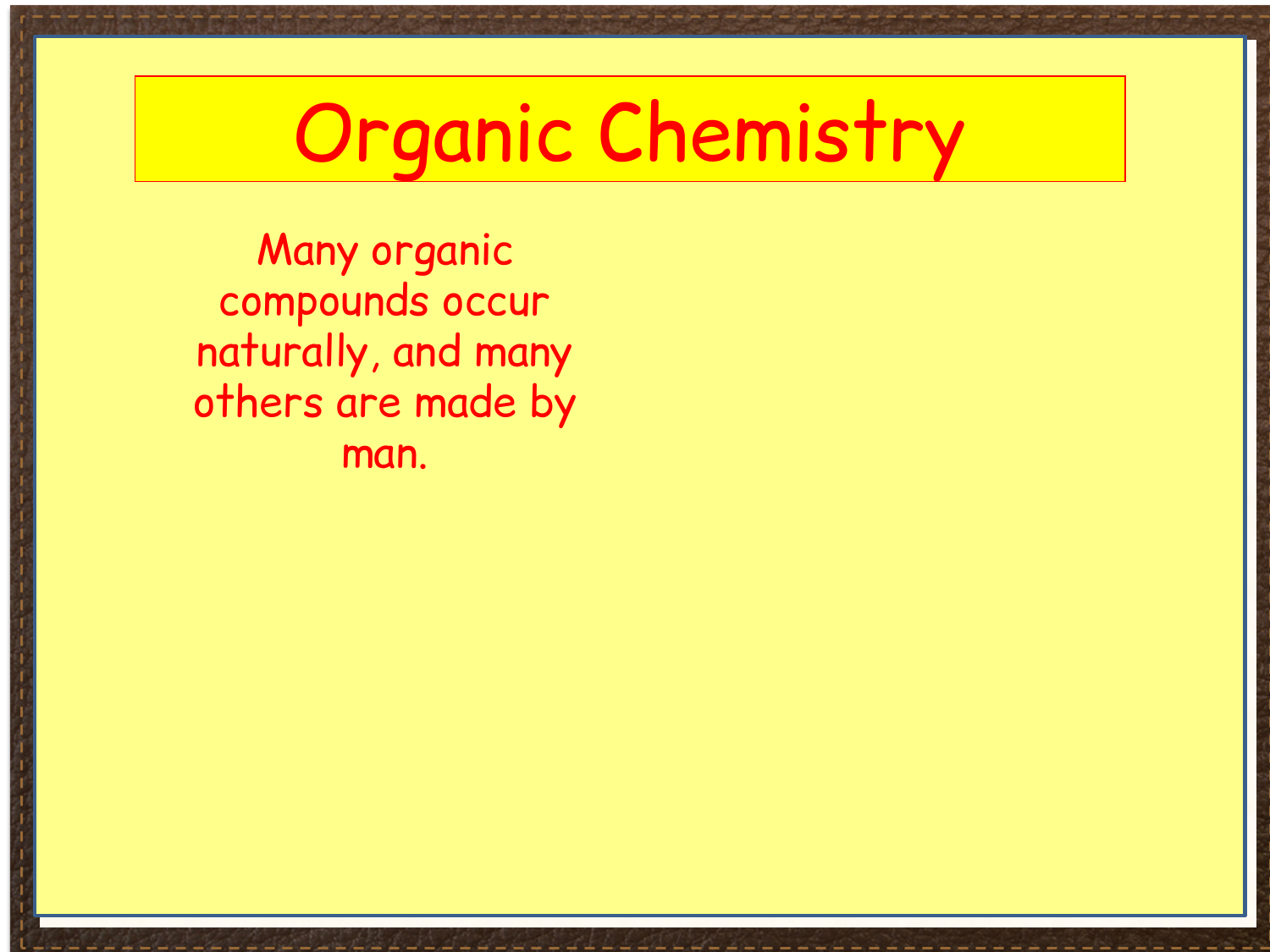

Organic Chemistry
Many organic compounds occur naturally, and many others are made by man.